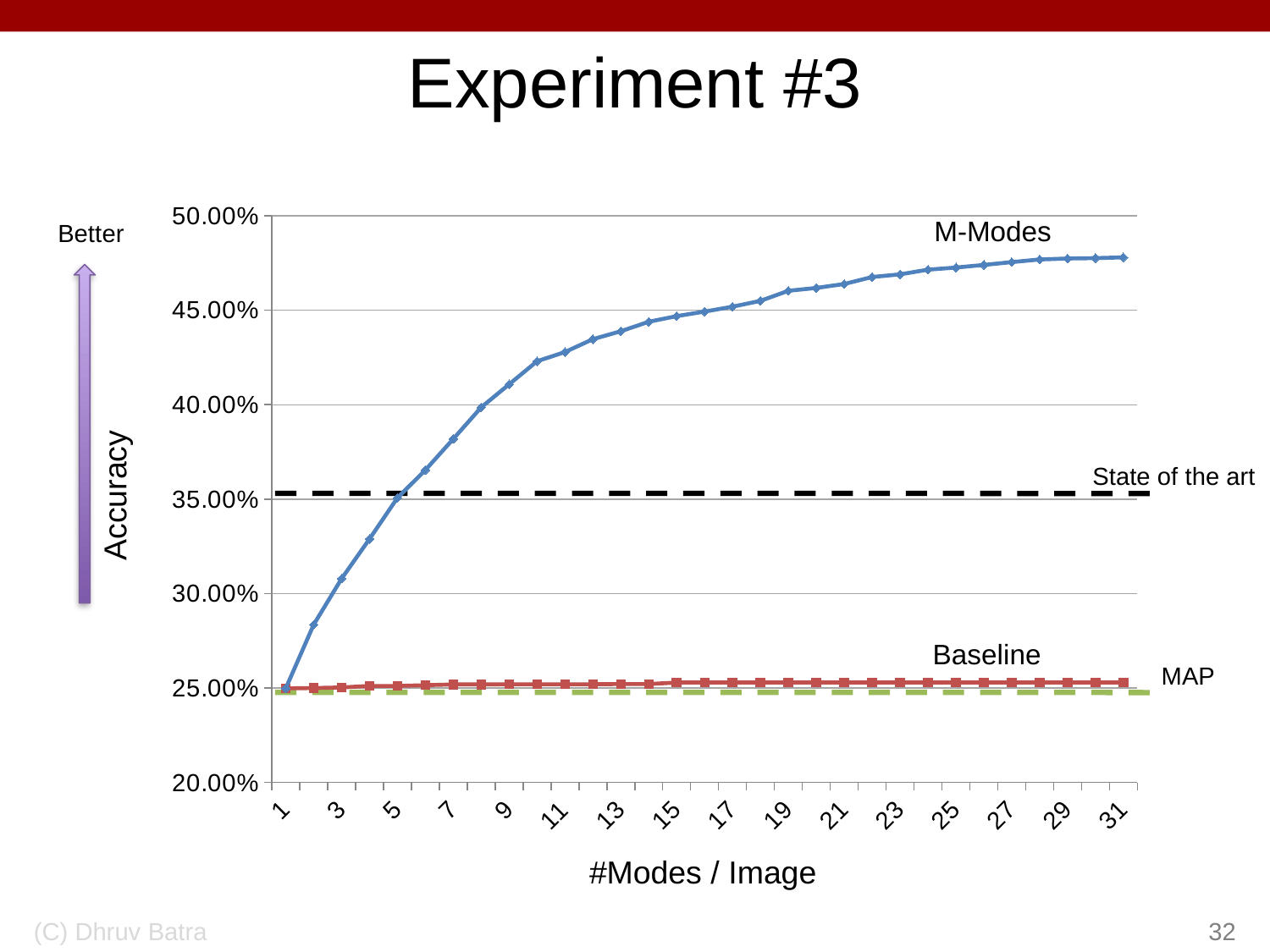

# Experiment #3

### Chart

| Category | Baseline | M-Modes |
|---|---|---|
M-Modes
Better

State of the art
Accuracy
Baseline
MAP
#Modes / Image
(C) Dhruv Batra
32